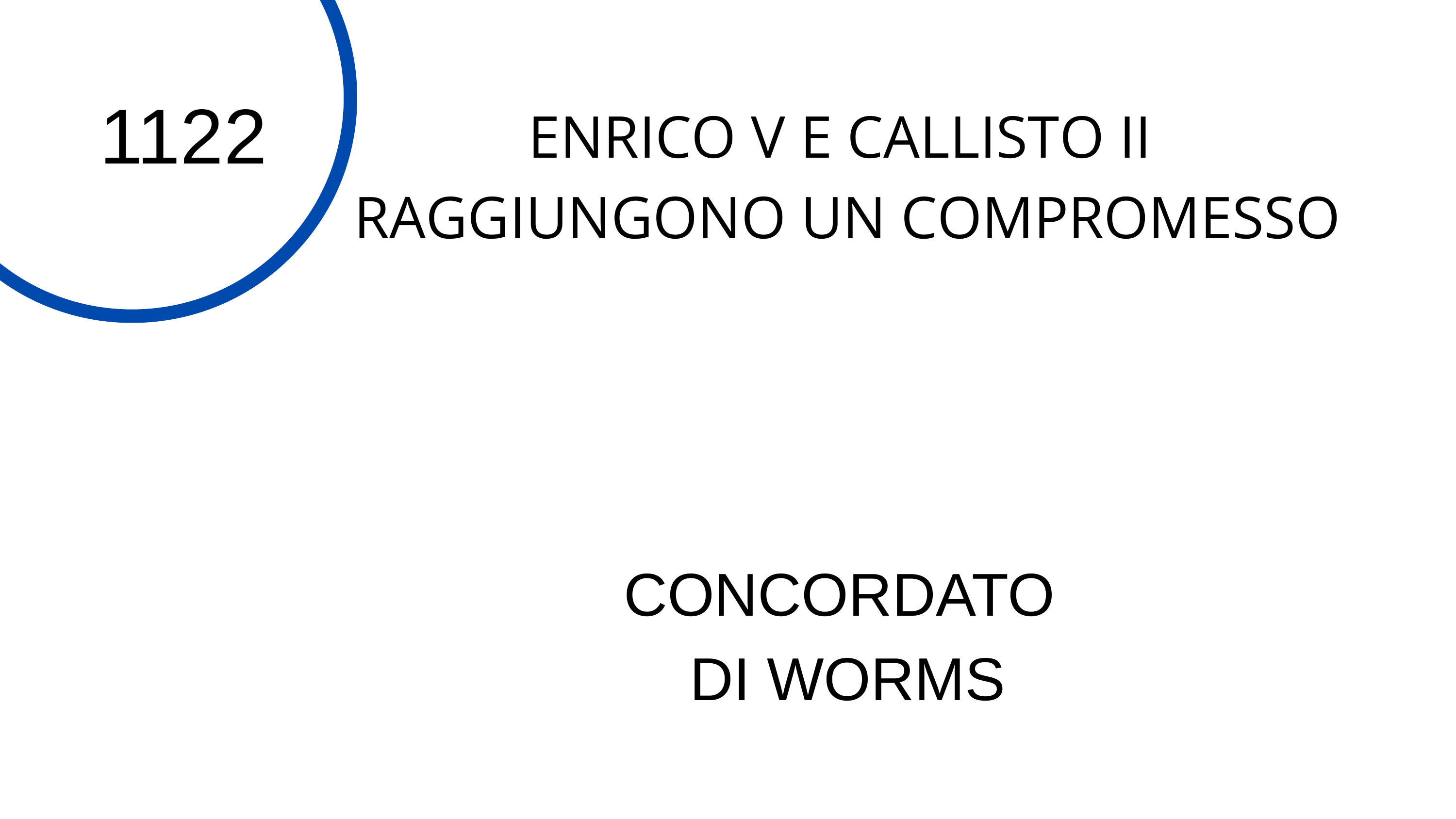

1122
ENRICO V E CALLISTO II
RAGGIUNGONO UN COMPROMESSO
CONCORDATO
DI WORMS